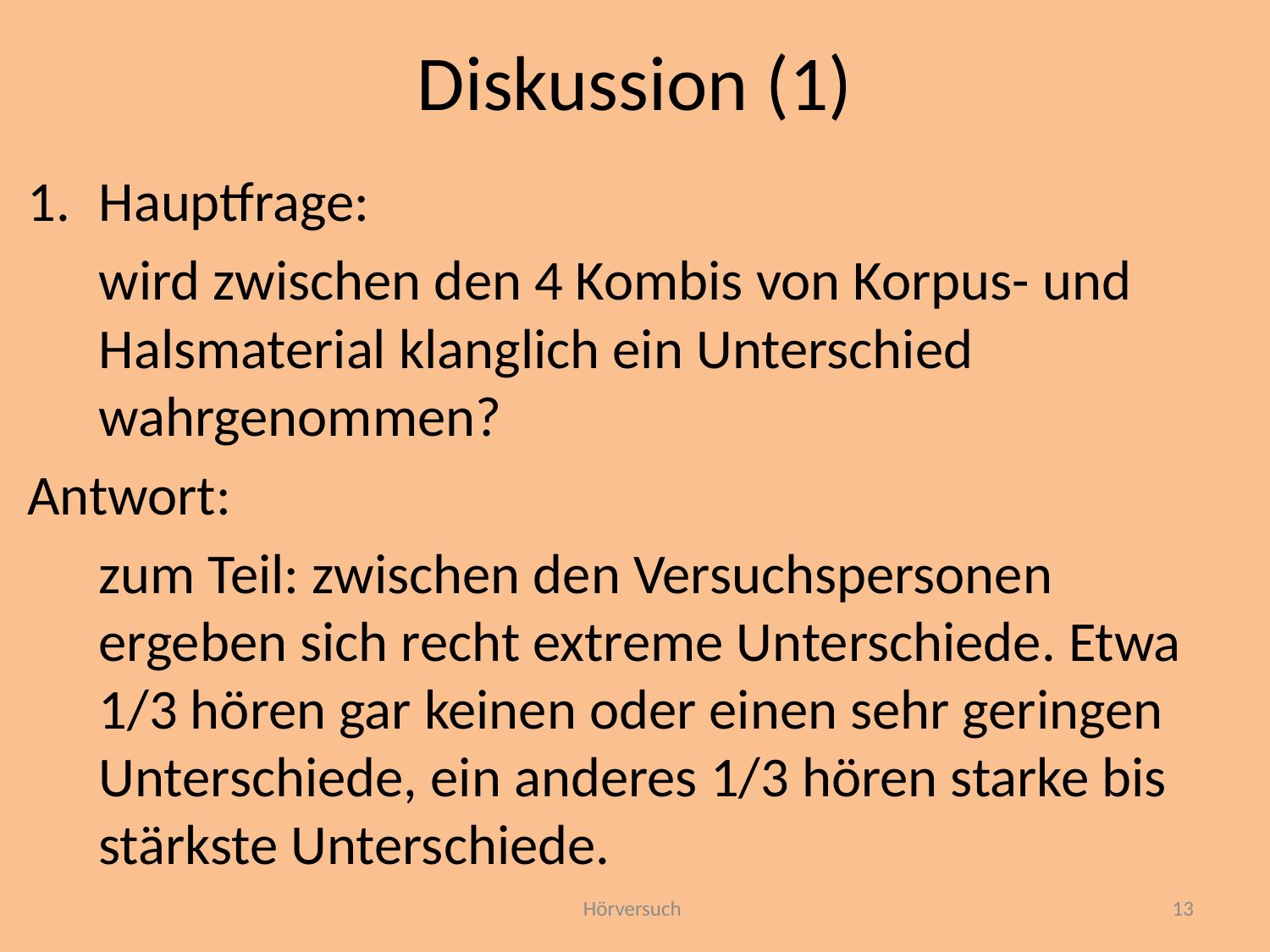

# Diskussion (1)
Hauptfrage:
	wird zwischen den 4 Kombis von Korpus- und Halsmaterial klanglich ein Unterschied wahrgenommen?
Antwort:
	zum Teil: zwischen den Versuchspersonen ergeben sich recht extreme Unterschiede. Etwa 1/3 hören gar keinen oder einen sehr geringen Unterschiede, ein anderes 1/3 hören starke bis stärkste Unterschiede.

Hörversuch
13